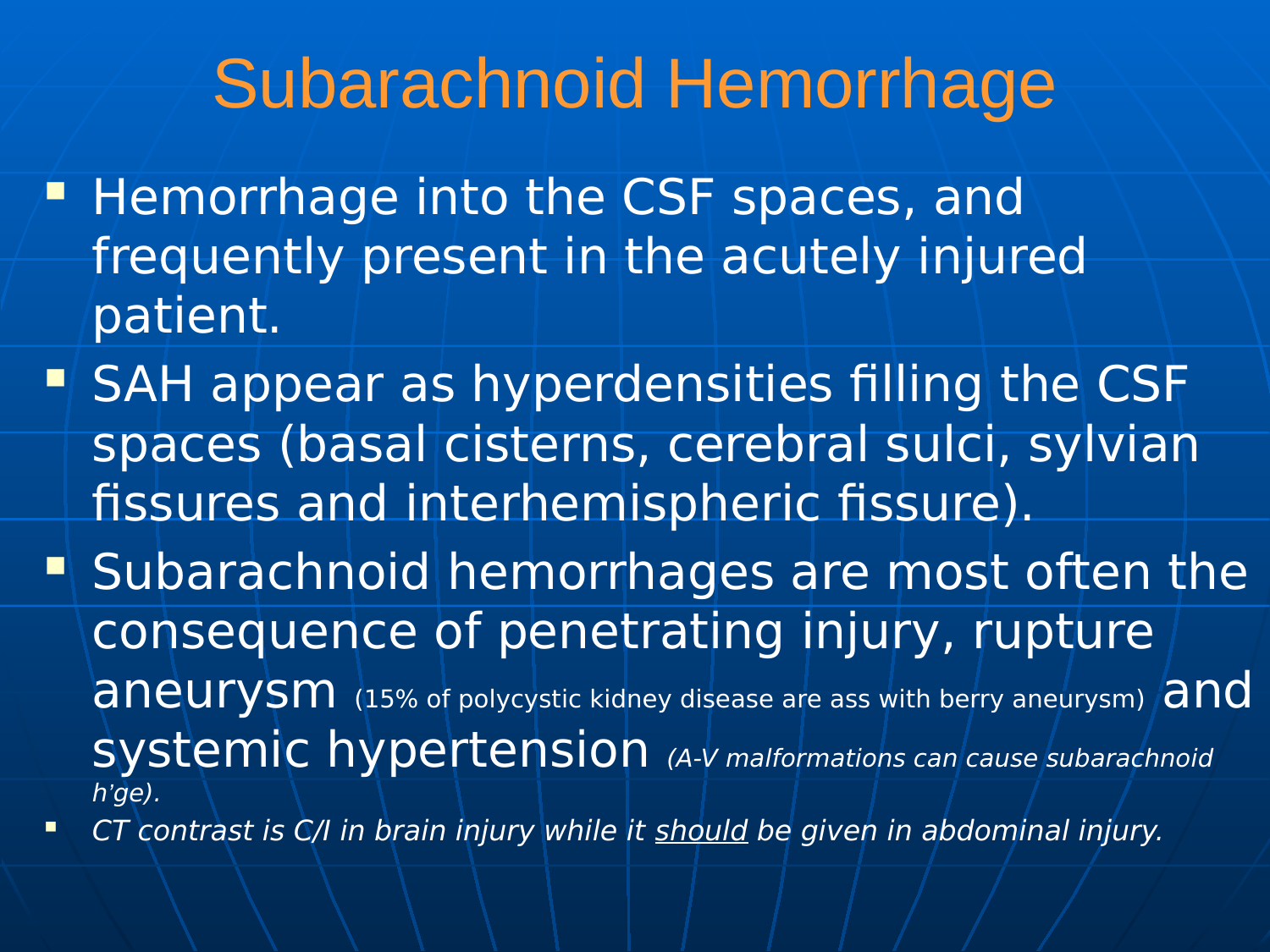

# Subarachnoid Hemorrhage
Hemorrhage into the CSF spaces, and frequently present in the acutely injured patient.
SAH appear as hyperdensities filling the CSF spaces (basal cisterns, cerebral sulci, sylvian fissures and interhemispheric fissure).
Subarachnoid hemorrhages are most often the consequence of penetrating injury, rupture aneurysm (15% of polycystic kidney disease are ass with berry aneurysm) and systemic hypertension (A-V malformations can cause subarachnoid h’ge).
CT contrast is C/I in brain injury while it should be given in abdominal injury.